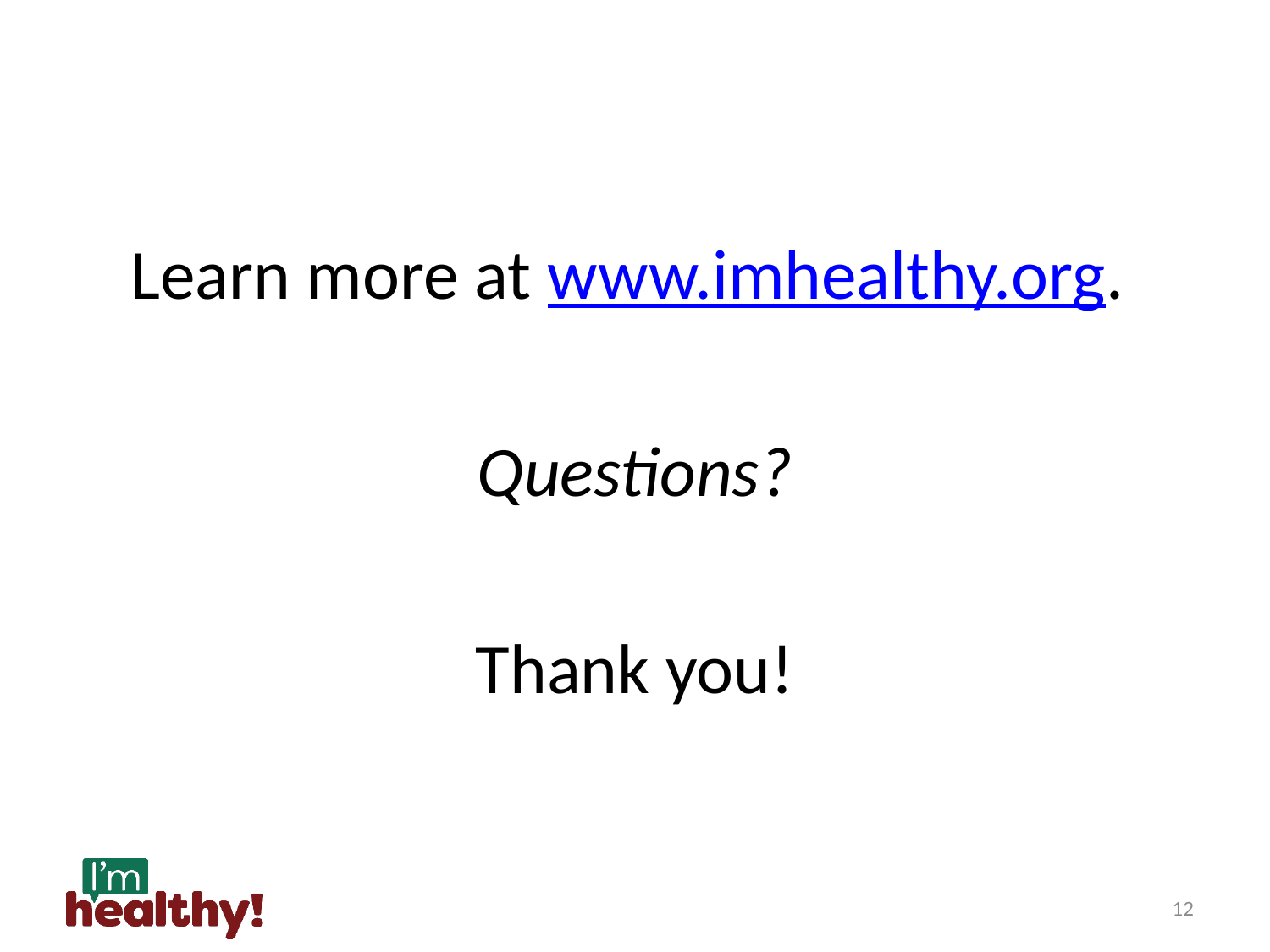

Learn more at www.imhealthy.org.

Questions?

Thank you!
12